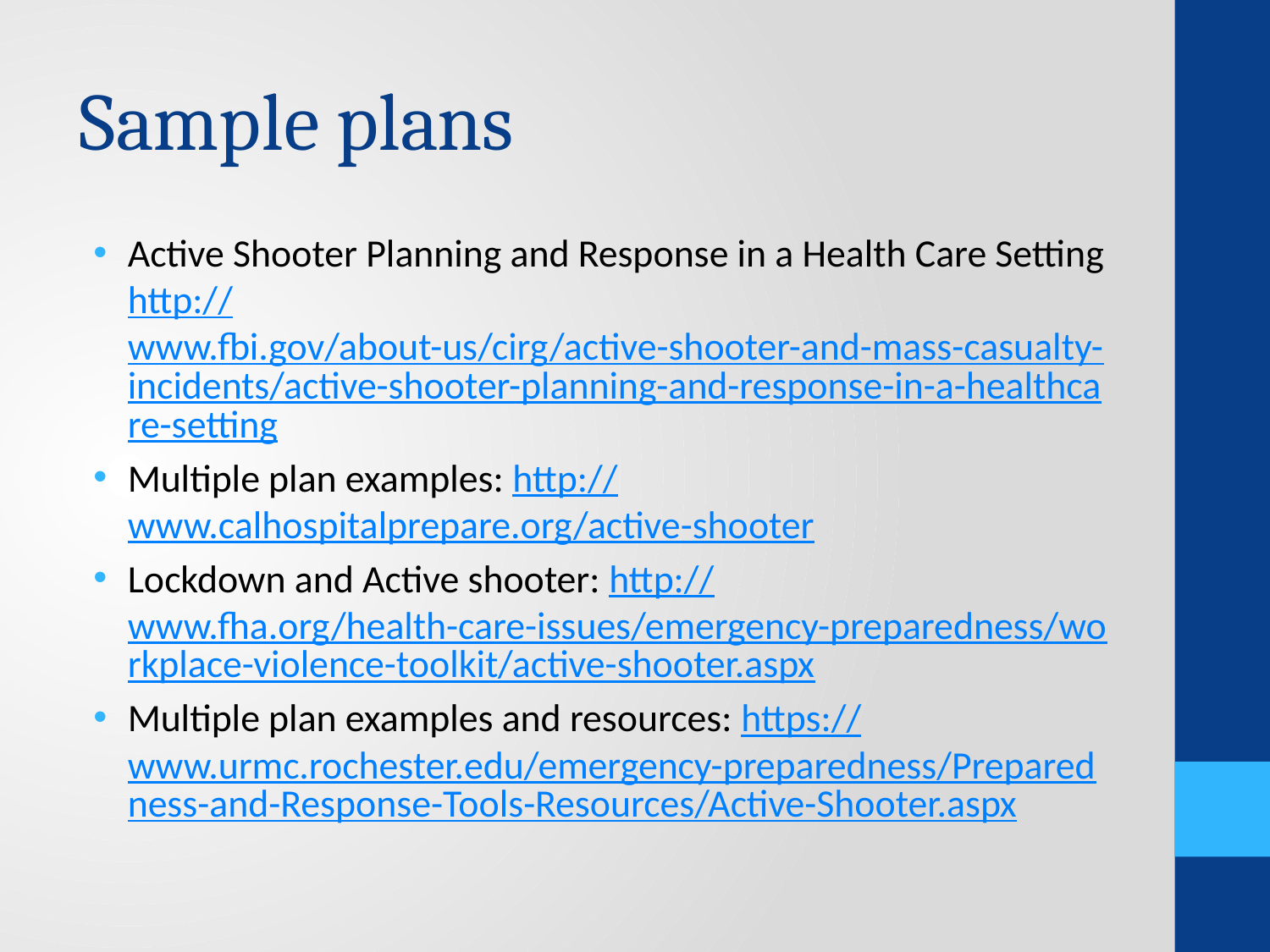

# Sample plans
Active Shooter Planning and Response in a Health Care Setting http://www.fbi.gov/about-us/cirg/active-shooter-and-mass-casualty-incidents/active-shooter-planning-and-response-in-a-healthcare-setting
Multiple plan examples: http://www.calhospitalprepare.org/active-shooter
Lockdown and Active shooter: http://www.fha.org/health-care-issues/emergency-preparedness/workplace-violence-toolkit/active-shooter.aspx
Multiple plan examples and resources: https://www.urmc.rochester.edu/emergency-preparedness/Preparedness-and-Response-Tools-Resources/Active-Shooter.aspx